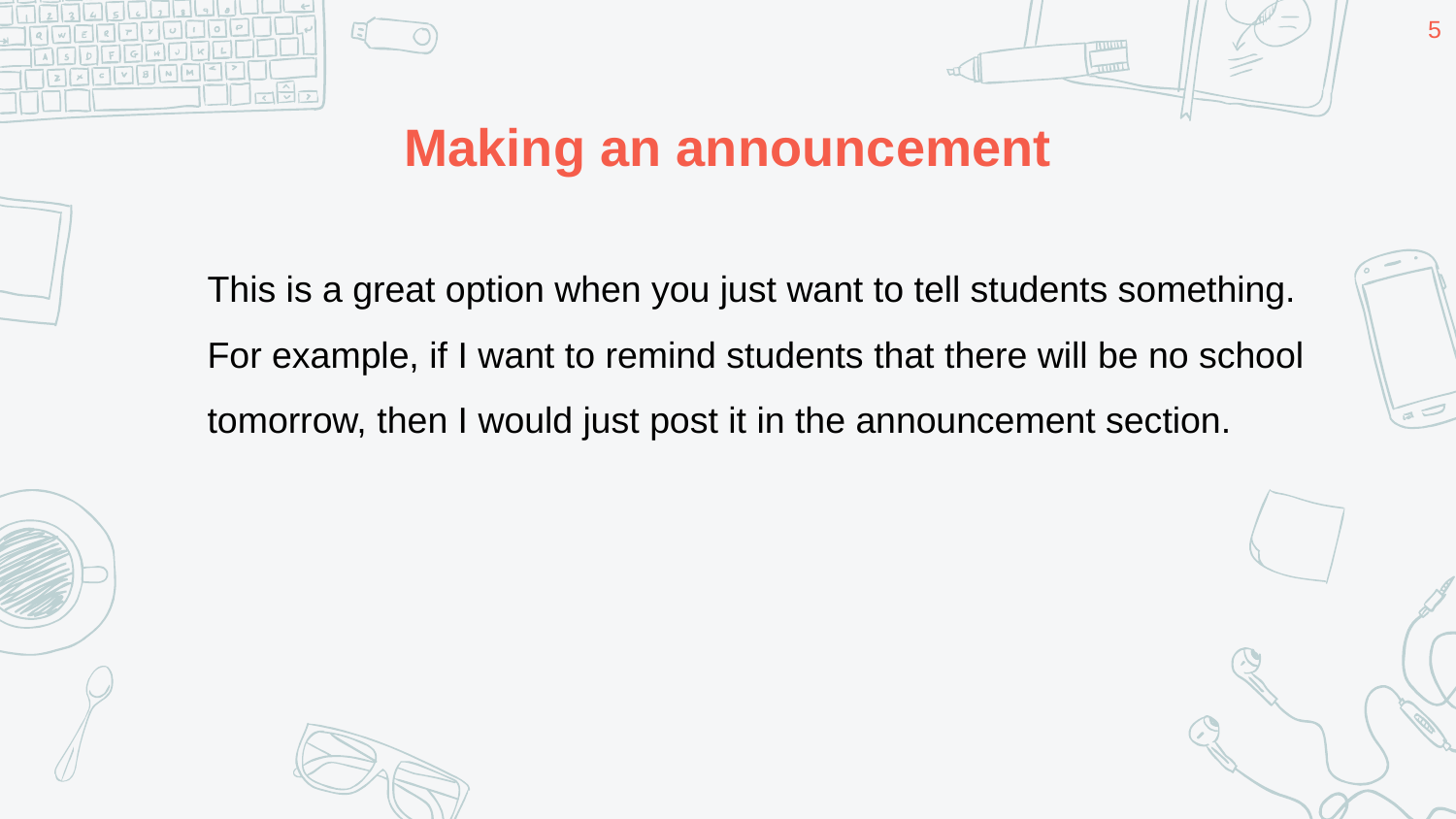

5
# Making an announcement
This is a great option when you just want to tell students something. For example, if I want to remind students that there will be no school tomorrow, then I would just post it in the announcement section.